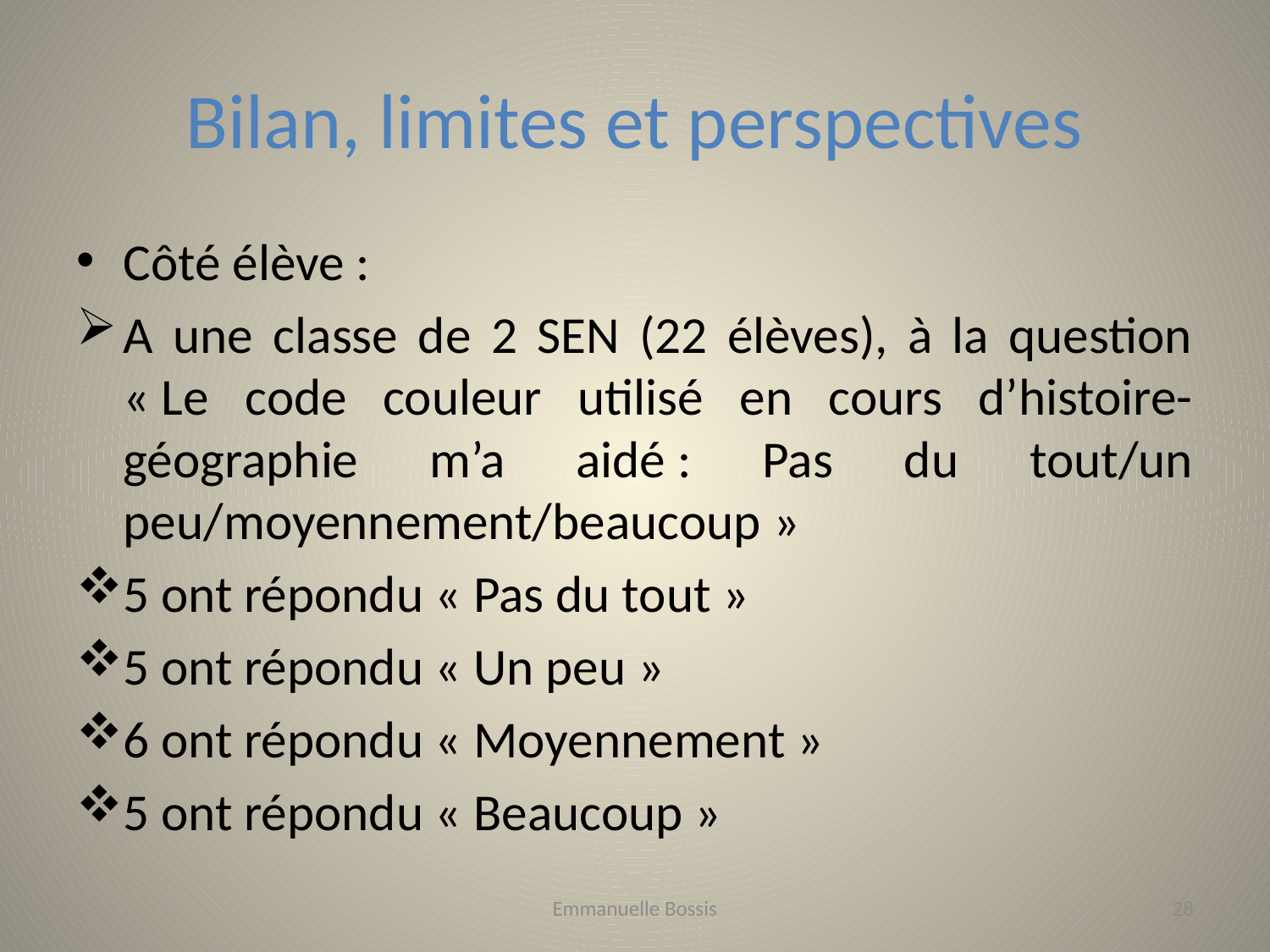

# Bilan, limites et perspectives
Côté élève :
A une classe de 2 SEN (22 élèves), à la question « Le code couleur utilisé en cours d’histoire-géographie m’a aidé : Pas du tout/un peu/moyennement/beaucoup »
5 ont répondu « Pas du tout »
5 ont répondu « Un peu »
6 ont répondu « Moyennement »
5 ont répondu « Beaucoup »

Emmanuelle Bossis
28